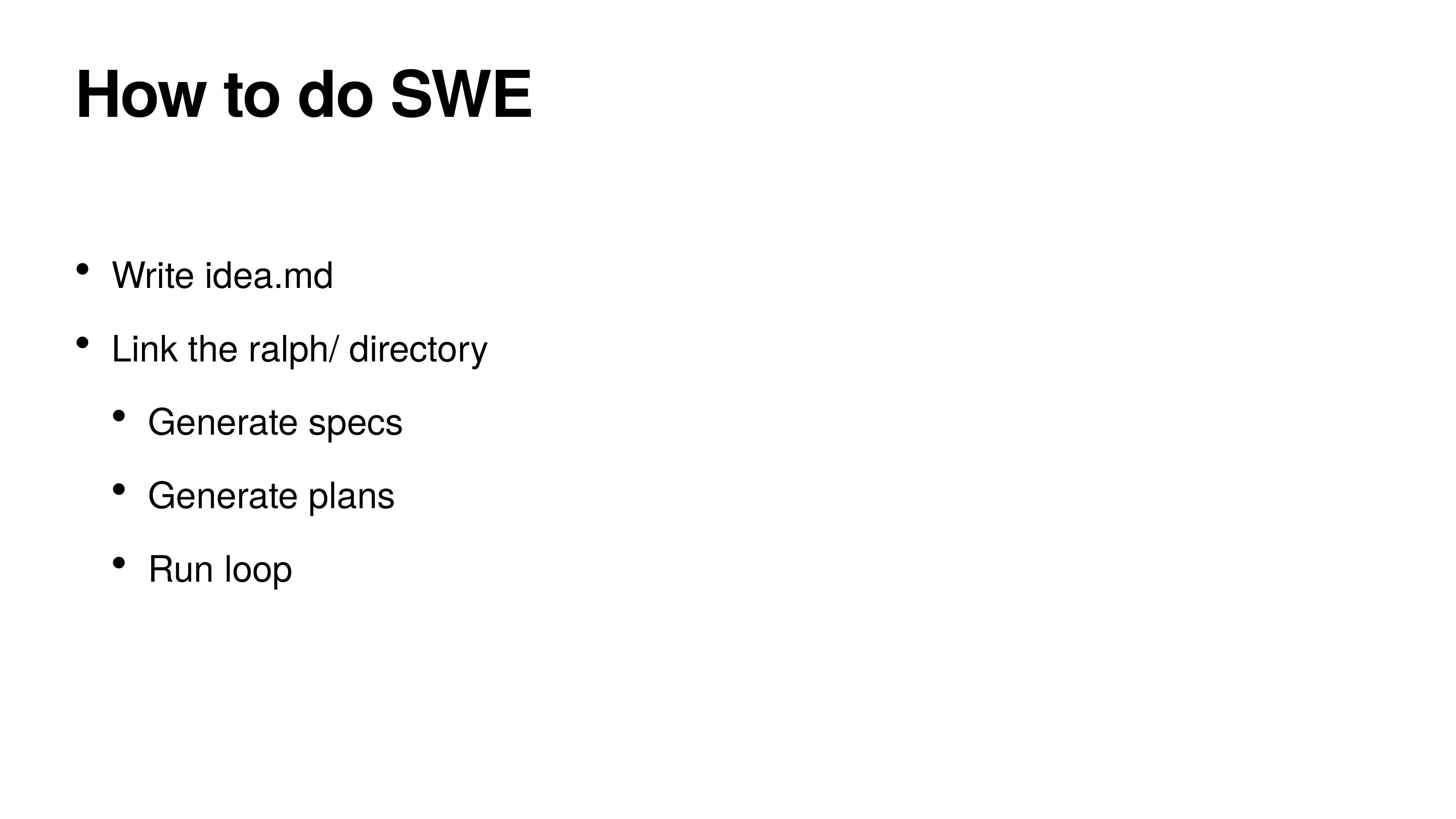

# How to do SWE
Write idea.md
Link the ralph/ directory
Generate specs
Generate plans
Run loop